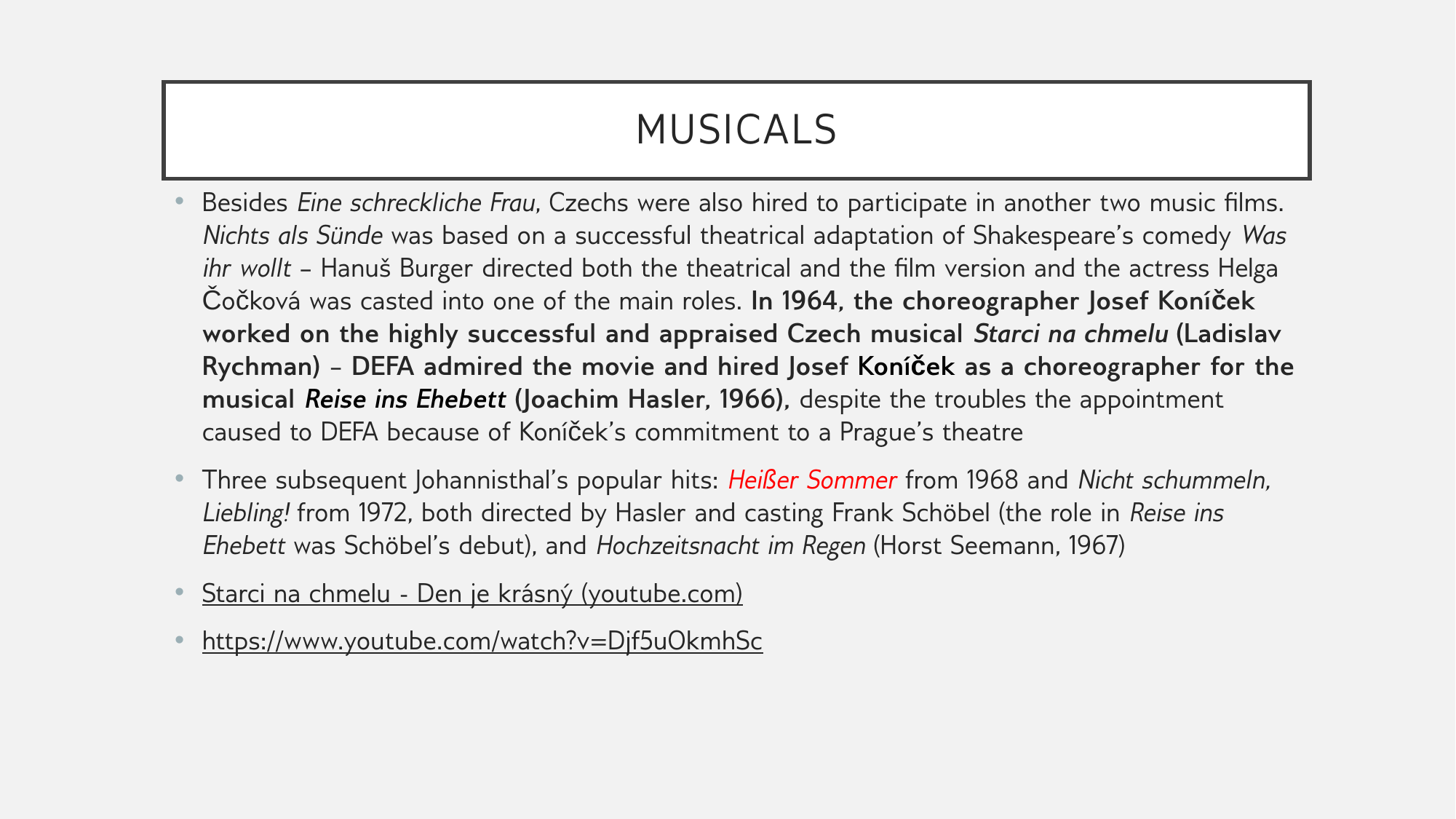

# Musicals
Besides Eine schreckliche Frau, Czechs were also hired to participate in another two music films. Nichts als Sünde was based on a successful theatrical adaptation of Shakespeare’s comedy Was ihr wollt – Hanuš Burger directed both the theatrical and the film version and the actress Helga Čočková was casted into one of the main roles. In 1964, the choreographer Josef Koníček worked on the highly successful and appraised Czech musical Starci na chmelu (Ladislav Rychman) – DEFA admired the movie and hired Josef Koníček as a choreographer for the musical Reise ins Ehebett (Joachim Hasler, 1966), despite the troubles the appointment caused to DEFA because of Koníček’s commitment to a Prague’s theatre
Three subsequent Johannisthal’s popular hits: Heißer Sommer from 1968 and Nicht schummeln, Liebling! from 1972, both directed by Hasler and casting Frank Schöbel (the role in Reise ins Ehebett was Schöbel’s debut), and Hochzeitsnacht im Regen (Horst Seemann, 1967)
Starci na chmelu - Den je krásný (youtube.com)
https://www.youtube.com/watch?v=Djf5uOkmhSc